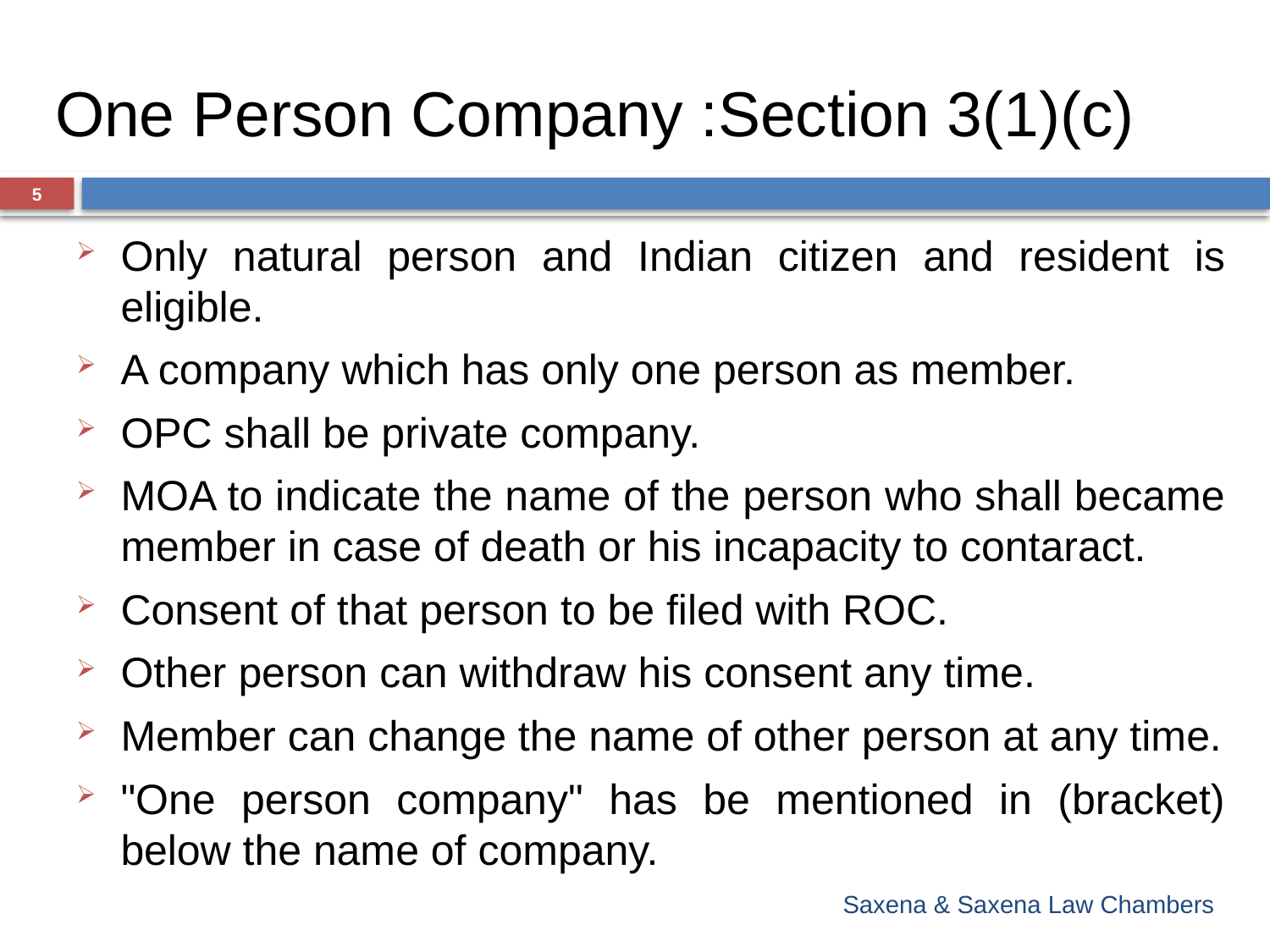

# One Person Company :Section 3(1)(c)
5
Only natural person and Indian citizen and resident is eligible.
A company which has only one person as member.
OPC shall be private company.
MOA to indicate the name of the person who shall became member in case of death or his incapacity to contaract.
Consent of that person to be filed with ROC.
Other person can withdraw his consent any time.
Member can change the name of other person at any time.
"One person company" has be mentioned in (bracket) below the name of company.

Saxena & Saxena Law Chambers